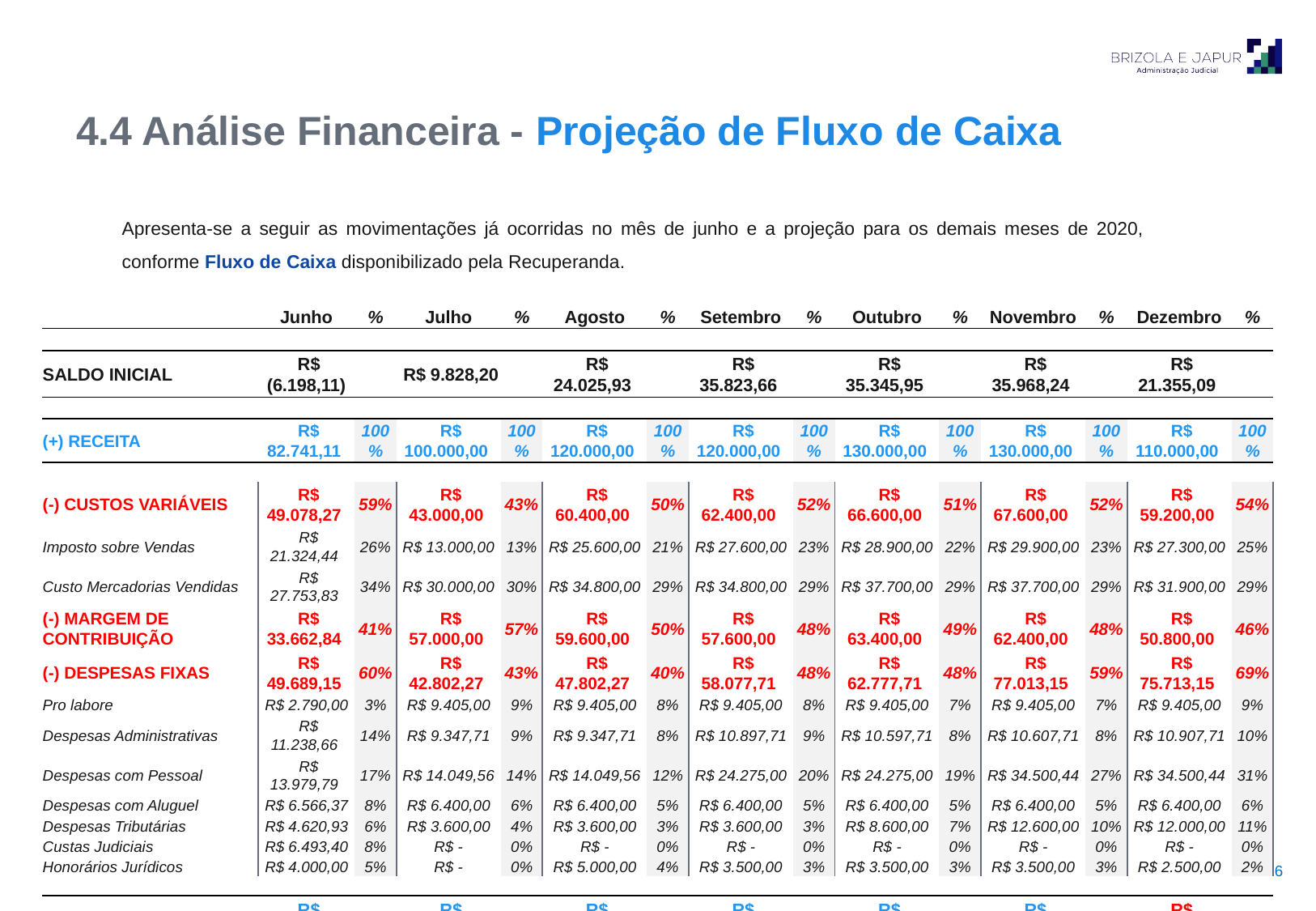

4.4 Análise Financeira - Projeção de Fluxo de Caixa
Apresenta-se a seguir as movimentações já ocorridas no mês de junho e a projeção para os demais meses de 2020, conforme Fluxo de Caixa disponibilizado pela Recuperanda.
|  | Junho | % | Julho | % | Agosto | % | Setembro | % | Outubro | % | Novembro | % | Dezembro | % |
| --- | --- | --- | --- | --- | --- | --- | --- | --- | --- | --- | --- | --- | --- | --- |
|  |  |  |  |  |  |  |  |  |  |  |  |  |  |  |
| SALDO INICIAL | R$ (6.198,11) |  | R$ 9.828,20 |  | R$ 24.025,93 |  | R$ 35.823,66 |  | R$ 35.345,95 |  | R$ 35.968,24 |  | R$ 21.355,09 |  |
|  |  |  |  |  |  |  |  |  |  |  |  |  |  |  |
| (+) RECEITA | R$ 82.741,11 | 100% | R$ 100.000,00 | 100% | R$ 120.000,00 | 100% | R$ 120.000,00 | 100% | R$ 130.000,00 | 100% | R$ 130.000,00 | 100% | R$ 110.000,00 | 100% |
|  |  |  |  |  |  |  |  |  |  |  |  |  |  |  |
| (-) CUSTOS VARIÁVEIS | R$ 49.078,27 | 59% | R$ 43.000,00 | 43% | R$ 60.400,00 | 50% | R$ 62.400,00 | 52% | R$ 66.600,00 | 51% | R$ 67.600,00 | 52% | R$ 59.200,00 | 54% |
| Imposto sobre Vendas | R$ 21.324,44 | 26% | R$ 13.000,00 | 13% | R$ 25.600,00 | 21% | R$ 27.600,00 | 23% | R$ 28.900,00 | 22% | R$ 29.900,00 | 23% | R$ 27.300,00 | 25% |
| Custo Mercadorias Vendidas | R$ 27.753,83 | 34% | R$ 30.000,00 | 30% | R$ 34.800,00 | 29% | R$ 34.800,00 | 29% | R$ 37.700,00 | 29% | R$ 37.700,00 | 29% | R$ 31.900,00 | 29% |
| (-) MARGEM DE CONTRIBUIÇÃO | R$ 33.662,84 | 41% | R$ 57.000,00 | 57% | R$ 59.600,00 | 50% | R$ 57.600,00 | 48% | R$ 63.400,00 | 49% | R$ 62.400,00 | 48% | R$ 50.800,00 | 46% |
| (-) DESPESAS FIXAS | R$ 49.689,15 | 60% | R$ 42.802,27 | 43% | R$ 47.802,27 | 40% | R$ 58.077,71 | 48% | R$ 62.777,71 | 48% | R$ 77.013,15 | 59% | R$ 75.713,15 | 69% |
| Pro labore | R$ 2.790,00 | 3% | R$ 9.405,00 | 9% | R$ 9.405,00 | 8% | R$ 9.405,00 | 8% | R$ 9.405,00 | 7% | R$ 9.405,00 | 7% | R$ 9.405,00 | 9% |
| Despesas Administrativas | R$ 11.238,66 | 14% | R$ 9.347,71 | 9% | R$ 9.347,71 | 8% | R$ 10.897,71 | 9% | R$ 10.597,71 | 8% | R$ 10.607,71 | 8% | R$ 10.907,71 | 10% |
| Despesas com Pessoal | R$ 13.979,79 | 17% | R$ 14.049,56 | 14% | R$ 14.049,56 | 12% | R$ 24.275,00 | 20% | R$ 24.275,00 | 19% | R$ 34.500,44 | 27% | R$ 34.500,44 | 31% |
| Despesas com Aluguel | R$ 6.566,37 | 8% | R$ 6.400,00 | 6% | R$ 6.400,00 | 5% | R$ 6.400,00 | 5% | R$ 6.400,00 | 5% | R$ 6.400,00 | 5% | R$ 6.400,00 | 6% |
| Despesas Tributárias | R$ 4.620,93 | 6% | R$ 3.600,00 | 4% | R$ 3.600,00 | 3% | R$ 3.600,00 | 3% | R$ 8.600,00 | 7% | R$ 12.600,00 | 10% | R$ 12.000,00 | 11% |
| Custas Judiciais | R$ 6.493,40 | 8% | R$ - | 0% | R$ - | 0% | R$ - | 0% | R$ - | 0% | R$ - | 0% | R$ - | 0% |
| Honorários Jurídicos | R$ 4.000,00 | 5% | R$ - | 0% | R$ 5.000,00 | 4% | R$ 3.500,00 | 3% | R$ 3.500,00 | 3% | R$ 3.500,00 | 3% | R$ 2.500,00 | 2% |
|  |  |  |  |  |  |  |  |  |  |  |  |  |  |  |
| (=) SALDO FINAL | R$ 9.828,20 |  | R$ 24.025,93 |  | R$ 35.823,66 |  | R$ 35.345,95 |  | R$ 35.968,24 |  | R$ 21.355,09 |  | R$ (3.558,06) |  |